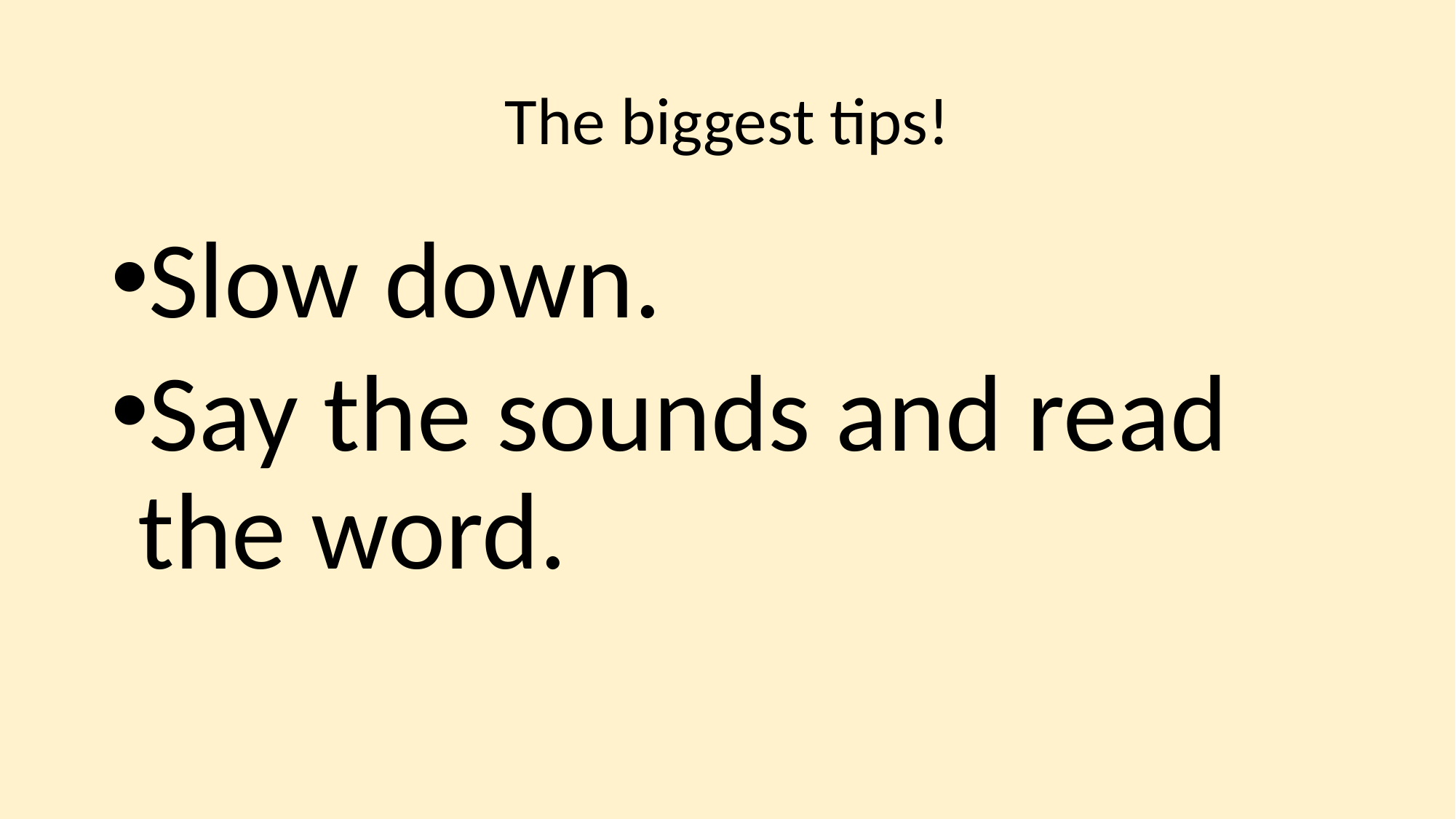

# The biggest tips!
Slow down.
Say the sounds and read the word.